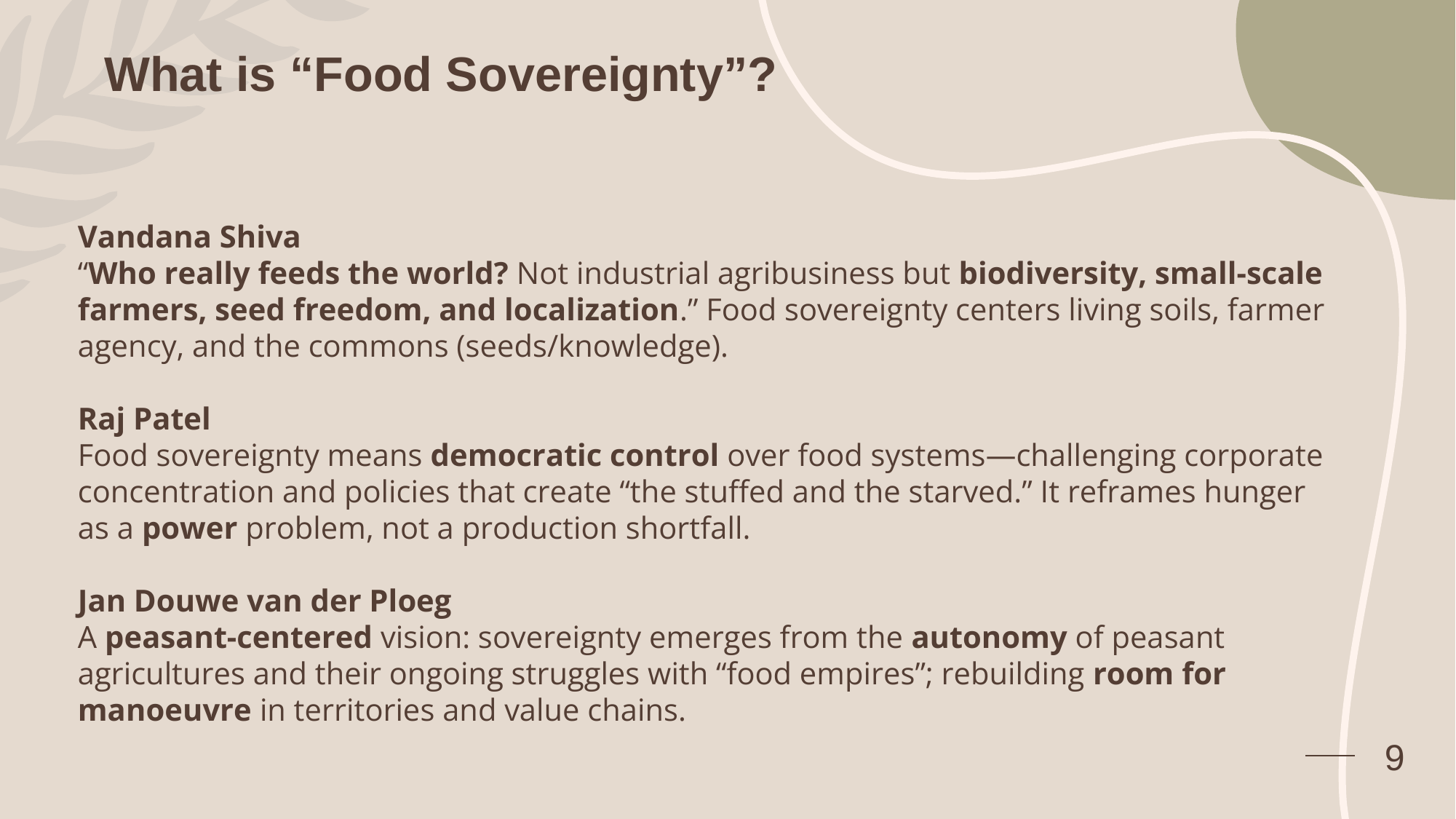

What is “Food Sovereignty”?
Vandana Shiva
“Who really feeds the world? Not industrial agribusiness but biodiversity, small-scale farmers, seed freedom, and localization.” Food sovereignty centers living soils, farmer agency, and the commons (seeds/knowledge).

Raj Patel
Food sovereignty means democratic control over food systems—challenging corporate concentration and policies that create “the stuffed and the starved.” It reframes hunger as a power problem, not a production shortfall.

Jan Douwe van der Ploeg
A peasant-centered vision: sovereignty emerges from the autonomy of peasant agricultures and their ongoing struggles with “food empires”; rebuilding room for manoeuvre in territories and value chains.
9